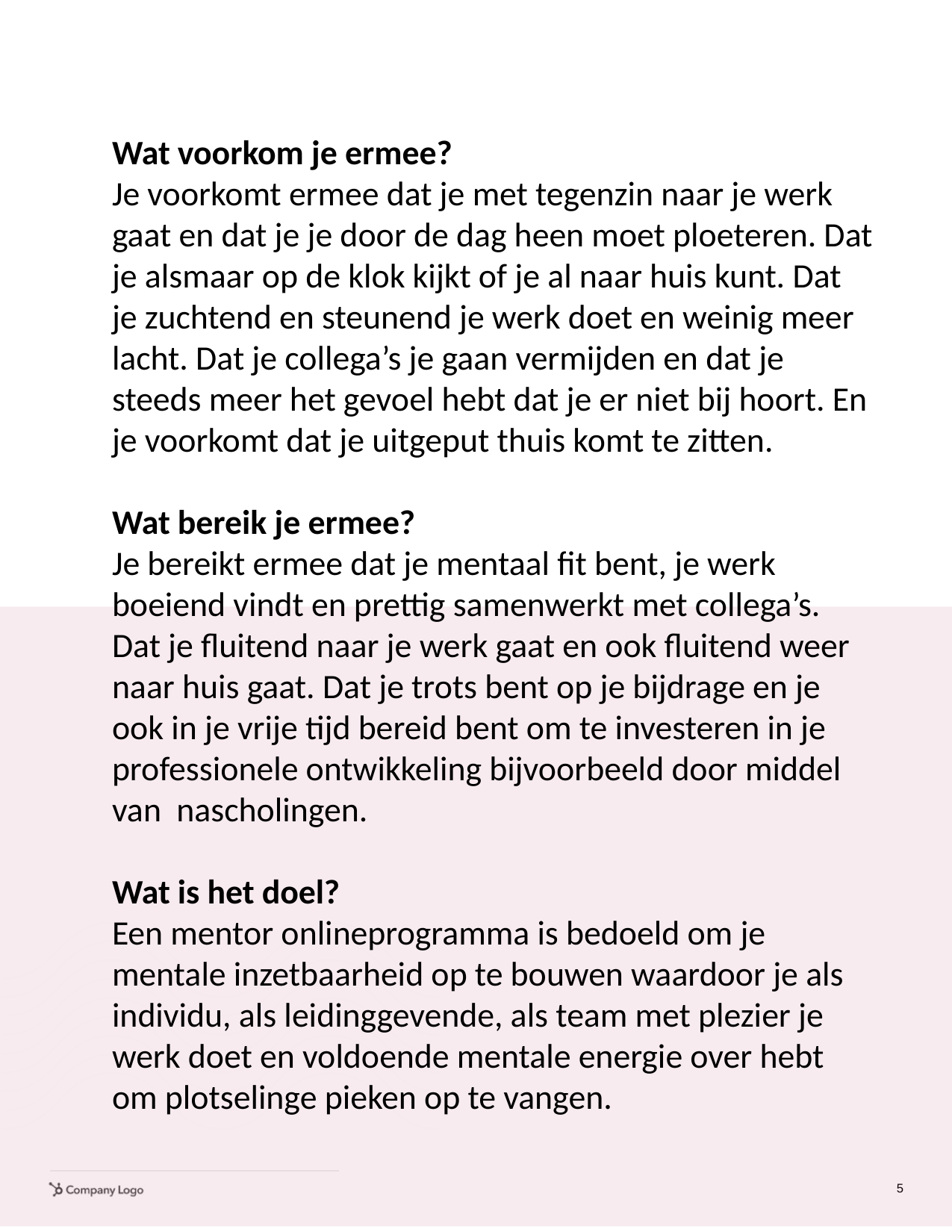

Wat voorkom je ermee?
Je voorkomt ermee dat je met tegenzin naar je werk gaat en dat je je door de dag heen moet ploeteren. Dat je alsmaar op de klok kijkt of je al naar huis kunt. Dat je zuchtend en steunend je werk doet en weinig meer lacht. Dat je collega’s je gaan vermijden en dat je steeds meer het gevoel hebt dat je er niet bij hoort. En je voorkomt dat je uitgeput thuis komt te zitten.

Wat bereik je ermee?
Je bereikt ermee dat je mentaal fit bent, je werk boeiend vindt en prettig samenwerkt met collega’s. Dat je fluitend naar je werk gaat en ook fluitend weer naar huis gaat. Dat je trots bent op je bijdrage en je ook in je vrije tijd bereid bent om te investeren in je professionele ontwikkeling bijvoorbeeld door middel van  nascholingen.

Wat is het doel?
Een mentor onlineprogramma is bedoeld om je mentale inzetbaarheid op te bouwen waardoor je als individu, als leidinggevende, als team met plezier je werk doet en voldoende mentale energie over hebt om plotselinge pieken op te vangen.

5